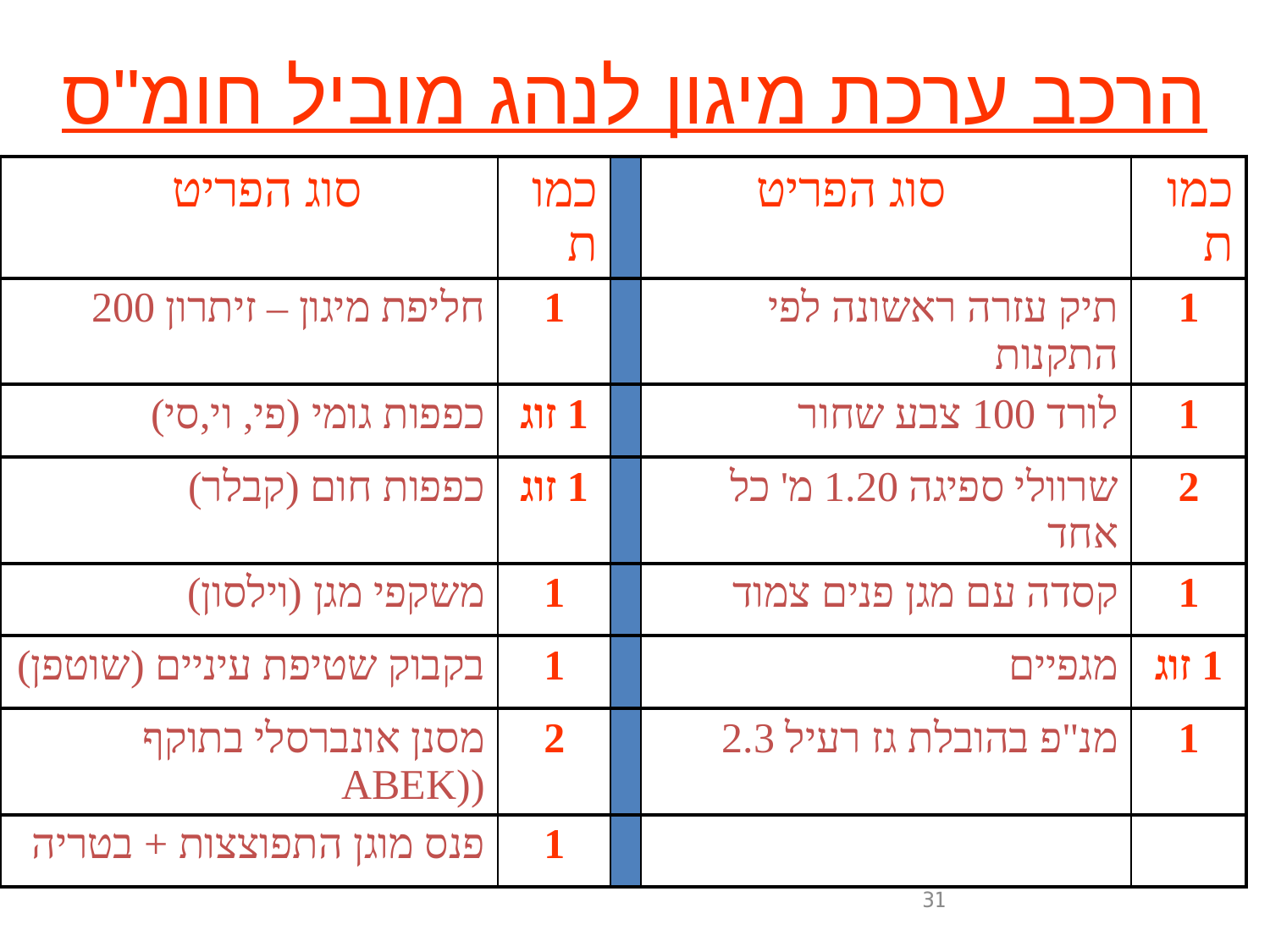

# הרכב ערכת מיגון לנהג מוביל חומ"ס
| סוג הפריט | כמות |  | סוג הפריט | כמות |
| --- | --- | --- | --- | --- |
| חליפת מיגון – זיתרון 200 | 1 |  | תיק עזרה ראשונה לפי התקנות | 1 |
| כפפות גומי (פי, וי,סי) | 1 זוג |  | לורד 100 צבע שחור | 1 |
| כפפות חום (קבלר) | 1 זוג |  | שרוולי ספיגה 1.20 מ' כל אחד | 2 |
| משקפי מגן (וילסון) | 1 |  | קסדה עם מגן פנים צמוד | 1 |
| בקבוק שטיפת עיניים (שוטפן) | 1 |  | מגפיים | 1 זוג |
| מסנן אונברסלי בתוקף ((ABEK | 2 |  | מנ"פ בהובלת גז רעיל 2.3 | 1 |
| פנס מוגן התפוצצות + בטריה | 1 |  |  |  |
31